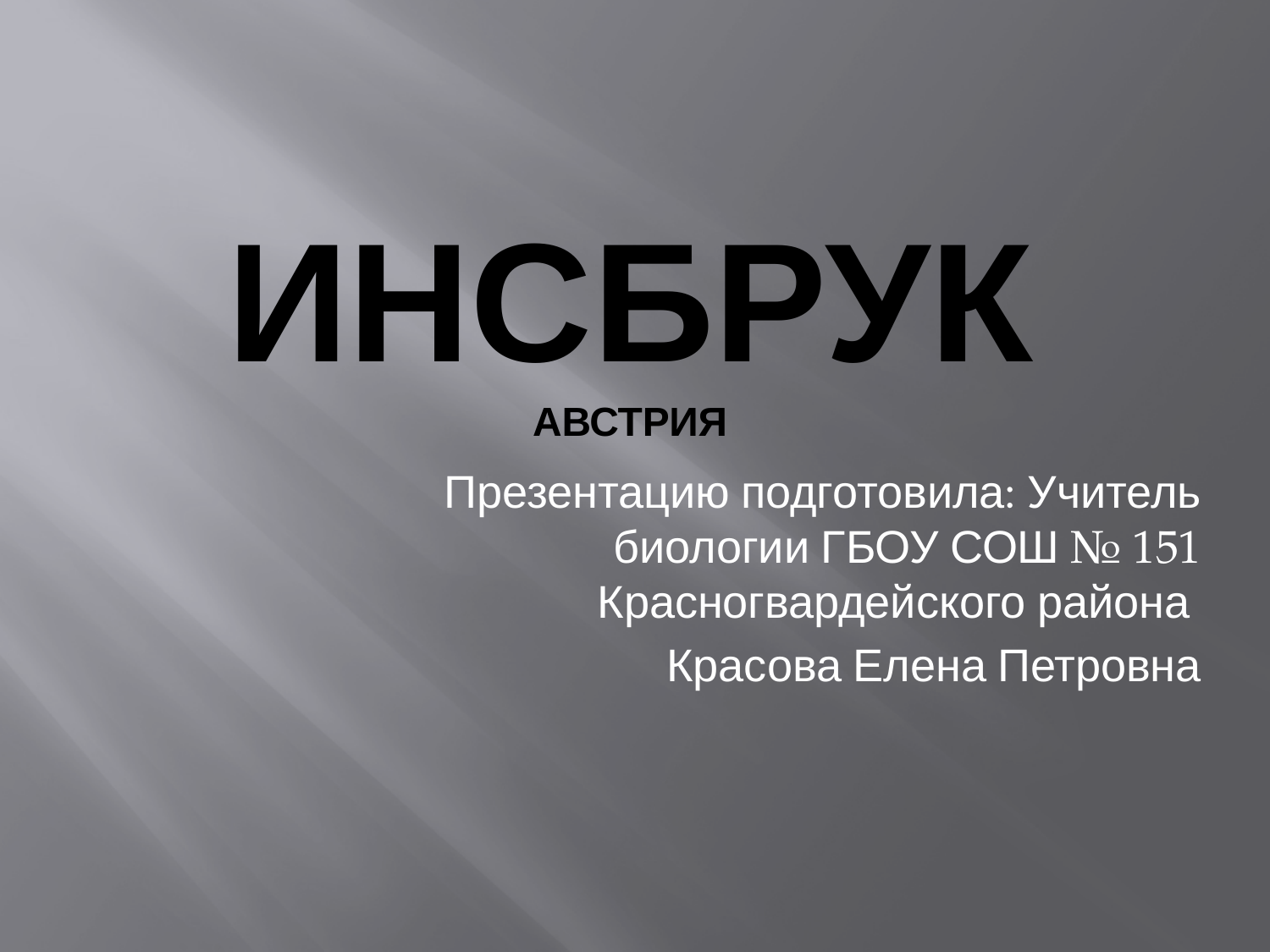

# Инсбрук австрия
Презентацию подготовила: Учитель биологии ГБОУ СОШ № 151 Красногвардейского района
Красова Елена Петровна